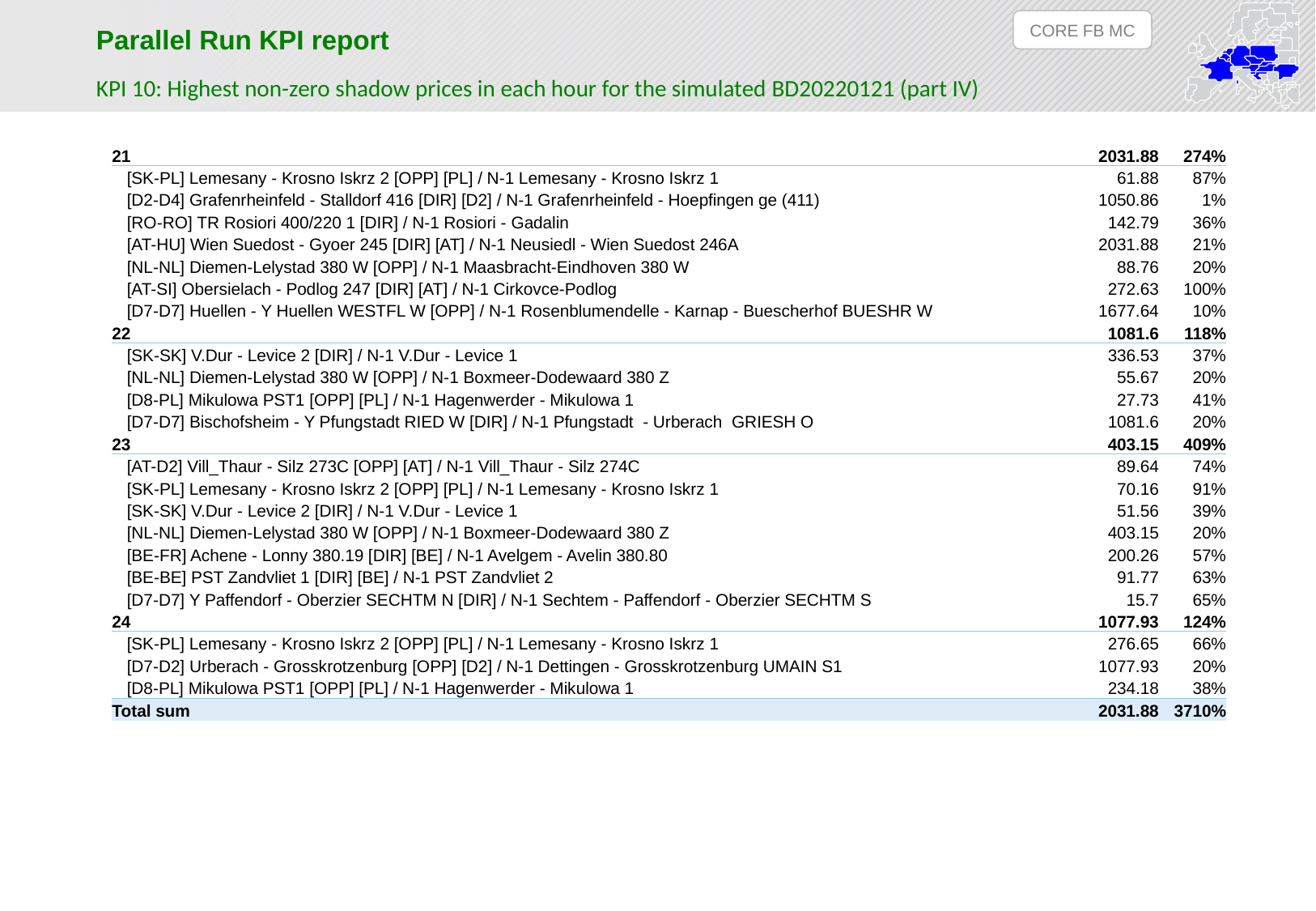

CORE FB MC
Parallel Run KPI report
KPI 10: Highest non-zero shadow prices in each hour for the simulated BD20220121 (part IV)
| 21 | 2031.88 | 274% |
| --- | --- | --- |
| [SK-PL] Lemesany - Krosno Iskrz 2 [OPP] [PL] / N-1 Lemesany - Krosno Iskrz 1 | 61.88 | 87% |
| [D2-D4] Grafenrheinfeld - Stalldorf 416 [DIR] [D2] / N-1 Grafenrheinfeld - Hoepfingen ge (411) | 1050.86 | 1% |
| [RO-RO] TR Rosiori 400/220 1 [DIR] / N-1 Rosiori - Gadalin | 142.79 | 36% |
| [AT-HU] Wien Suedost - Gyoer 245 [DIR] [AT] / N-1 Neusiedl - Wien Suedost 246A | 2031.88 | 21% |
| [NL-NL] Diemen-Lelystad 380 W [OPP] / N-1 Maasbracht-Eindhoven 380 W | 88.76 | 20% |
| [AT-SI] Obersielach - Podlog 247 [DIR] [AT] / N-1 Cirkovce-Podlog | 272.63 | 100% |
| [D7-D7] Huellen - Y Huellen WESTFL W [OPP] / N-1 Rosenblumendelle - Karnap - Buescherhof BUESHR W | 1677.64 | 10% |
| 22 | 1081.6 | 118% |
| [SK-SK] V.Dur - Levice 2 [DIR] / N-1 V.Dur - Levice 1 | 336.53 | 37% |
| [NL-NL] Diemen-Lelystad 380 W [OPP] / N-1 Boxmeer-Dodewaard 380 Z | 55.67 | 20% |
| [D8-PL] Mikulowa PST1 [OPP] [PL] / N-1 Hagenwerder - Mikulowa 1 | 27.73 | 41% |
| [D7-D7] Bischofsheim - Y Pfungstadt RIED W [DIR] / N-1 Pfungstadt - Urberach GRIESH O | 1081.6 | 20% |
| 23 | 403.15 | 409% |
| [AT-D2] Vill\_Thaur - Silz 273C [OPP] [AT] / N-1 Vill\_Thaur - Silz 274C | 89.64 | 74% |
| [SK-PL] Lemesany - Krosno Iskrz 2 [OPP] [PL] / N-1 Lemesany - Krosno Iskrz 1 | 70.16 | 91% |
| [SK-SK] V.Dur - Levice 2 [DIR] / N-1 V.Dur - Levice 1 | 51.56 | 39% |
| [NL-NL] Diemen-Lelystad 380 W [OPP] / N-1 Boxmeer-Dodewaard 380 Z | 403.15 | 20% |
| [BE-FR] Achene - Lonny 380.19 [DIR] [BE] / N-1 Avelgem - Avelin 380.80 | 200.26 | 57% |
| [BE-BE] PST Zandvliet 1 [DIR] [BE] / N-1 PST Zandvliet 2 | 91.77 | 63% |
| [D7-D7] Y Paffendorf - Oberzier SECHTM N [DIR] / N-1 Sechtem - Paffendorf - Oberzier SECHTM S | 15.7 | 65% |
| 24 | 1077.93 | 124% |
| [SK-PL] Lemesany - Krosno Iskrz 2 [OPP] [PL] / N-1 Lemesany - Krosno Iskrz 1 | 276.65 | 66% |
| [D7-D2] Urberach - Grosskrotzenburg [OPP] [D2] / N-1 Dettingen - Grosskrotzenburg UMAIN S1 | 1077.93 | 20% |
| [D8-PL] Mikulowa PST1 [OPP] [PL] / N-1 Hagenwerder - Mikulowa 1 | 234.18 | 38% |
| Total sum | 2031.88 | 3710% |